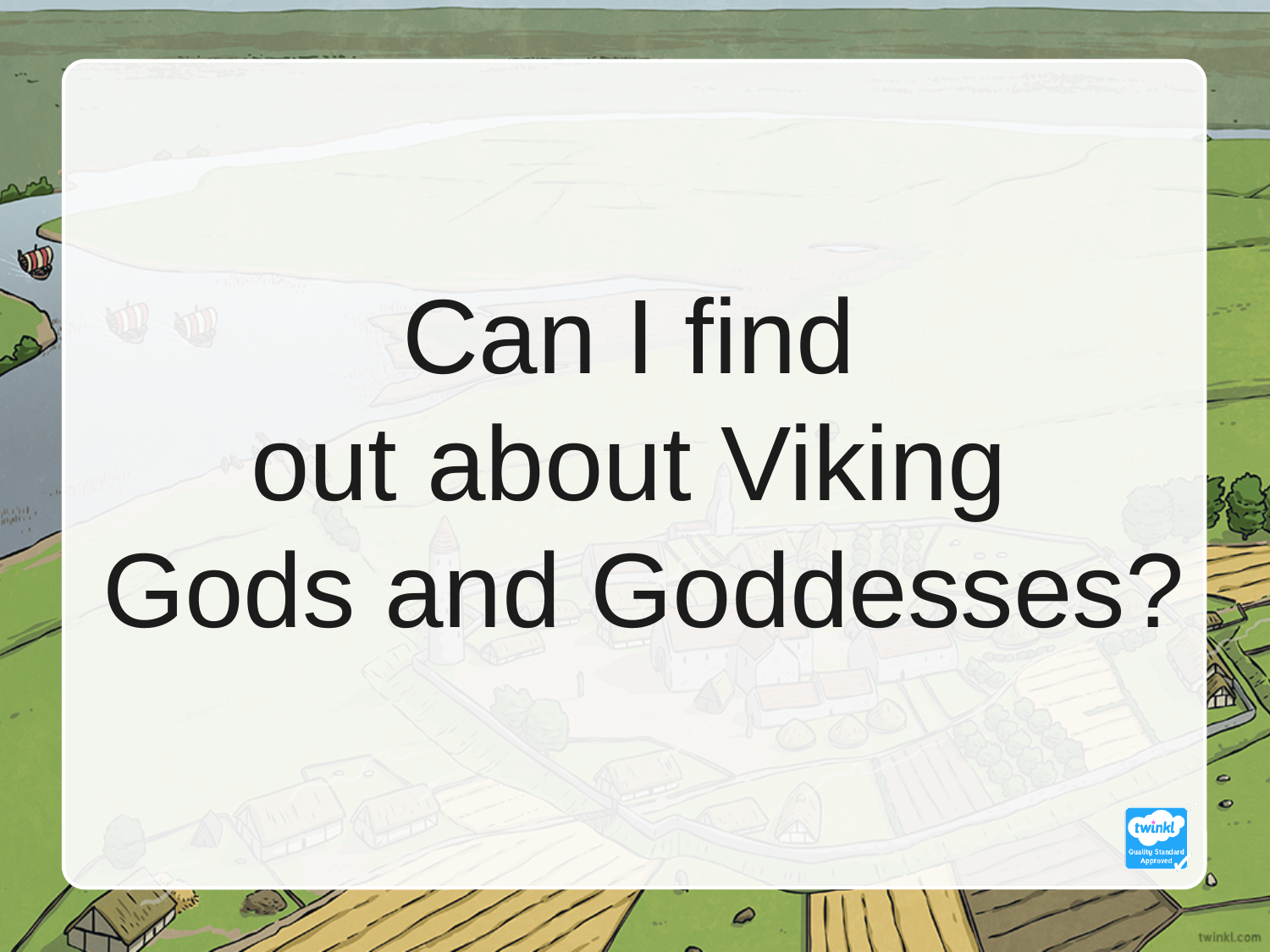

Can I find
out about Viking
Gods and Goddesses?